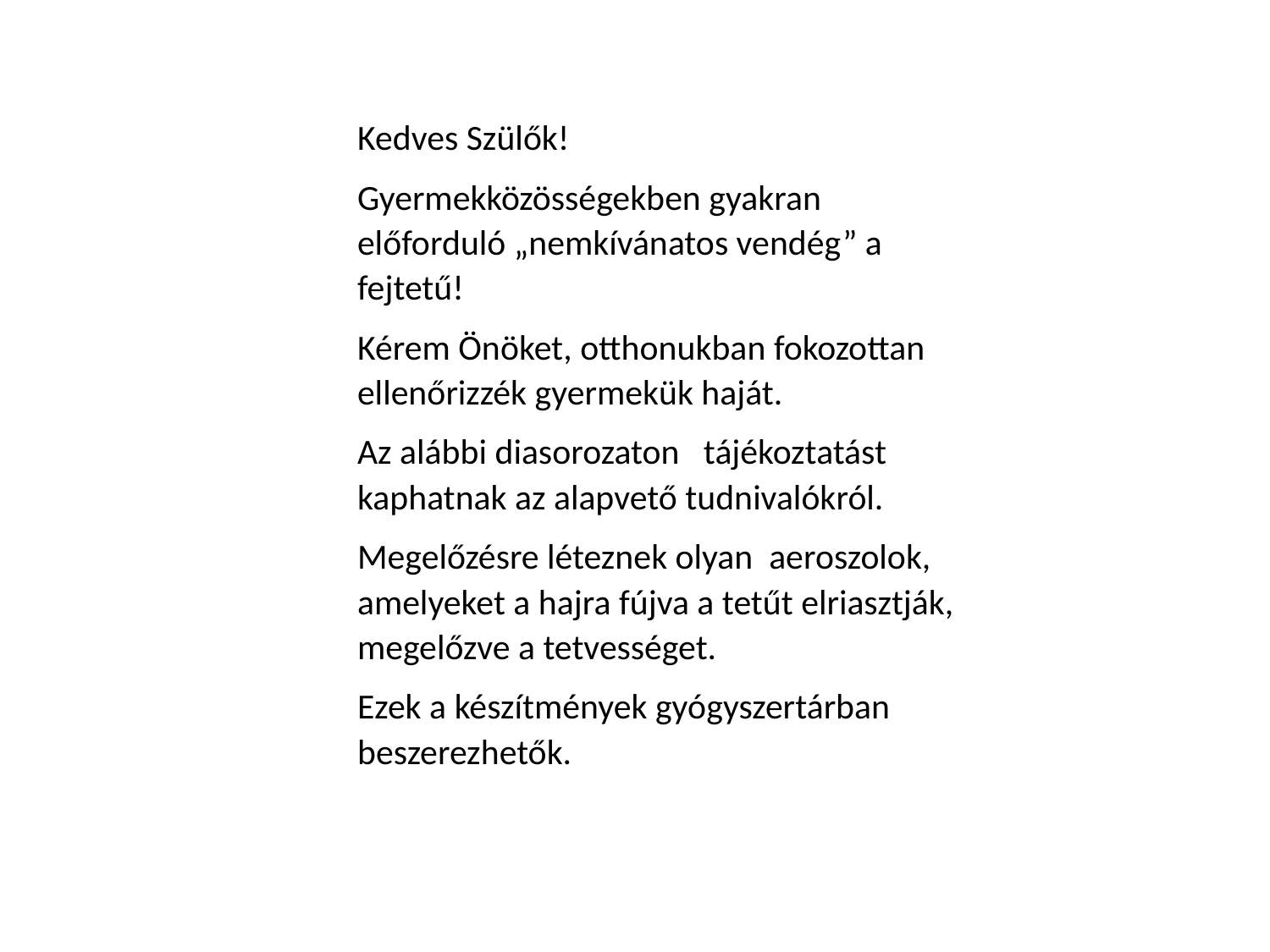

Kedves Szülők!
Gyermekközösségekben gyakran előforduló „nemkívánatos vendég” a fejtetű!
Kérem Önöket, otthonukban fokozottan ellenőrizzék gyermekük haját.
Az alábbi diasorozaton   tájékoztatást kaphatnak az alapvető tudnivalókról.
Megelőzésre léteznek olyan  aeroszolok, amelyeket a hajra fújva a tetűt elriasztják, megelőzve a tetvességet.
Ezek a készítmények gyógyszertárban beszerezhetők.